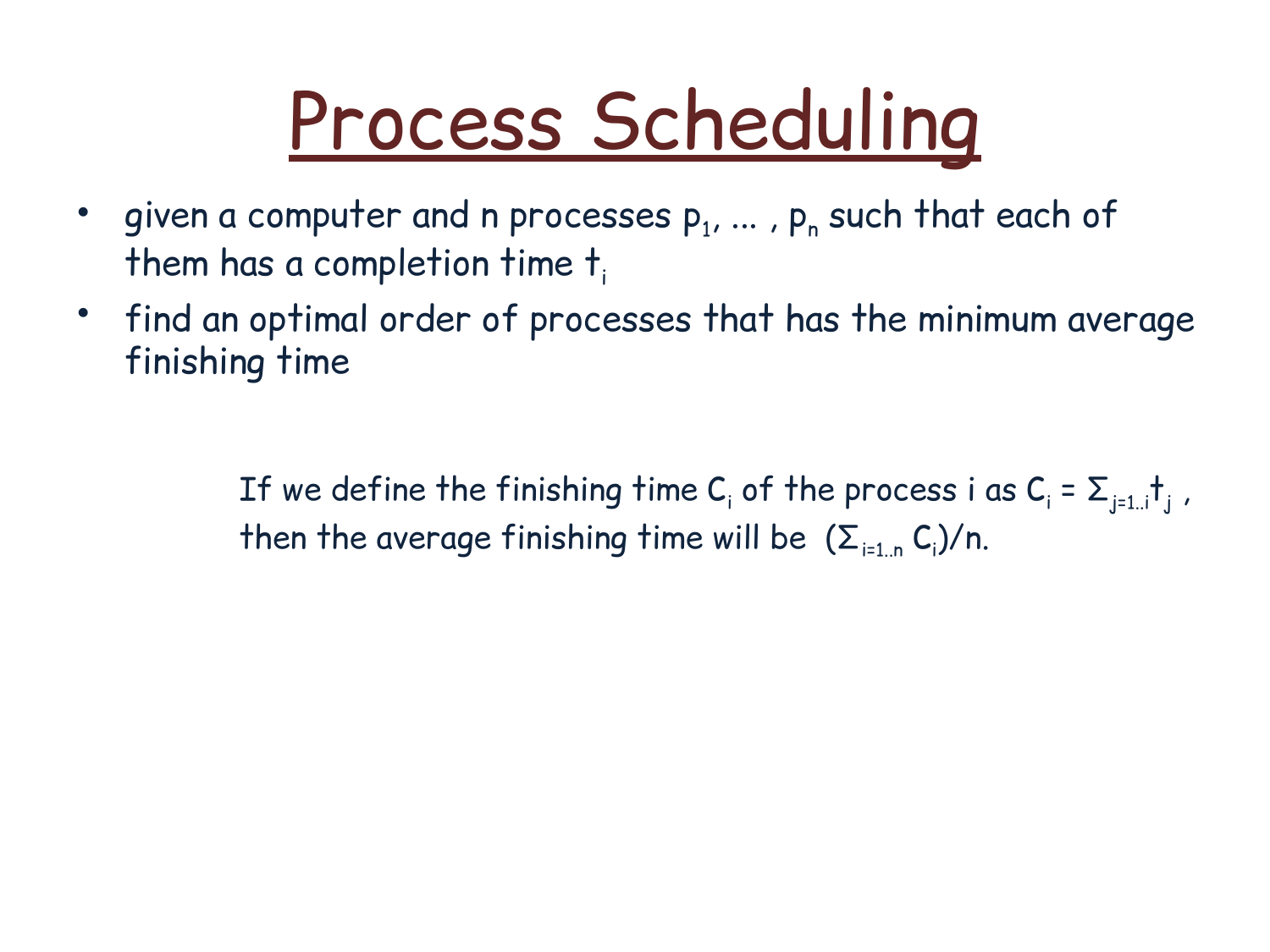

# Process Scheduling
given a computer and n processes p1, ... , pn such that each of them has a completion time ti
find an optimal order of processes that has the minimum average finishing time

                 If we define the finishing time Ci of the process i as Ci = Σj=1..itj ,
                 then the average finishing time will be  (Σi=1..n Ci)/n.